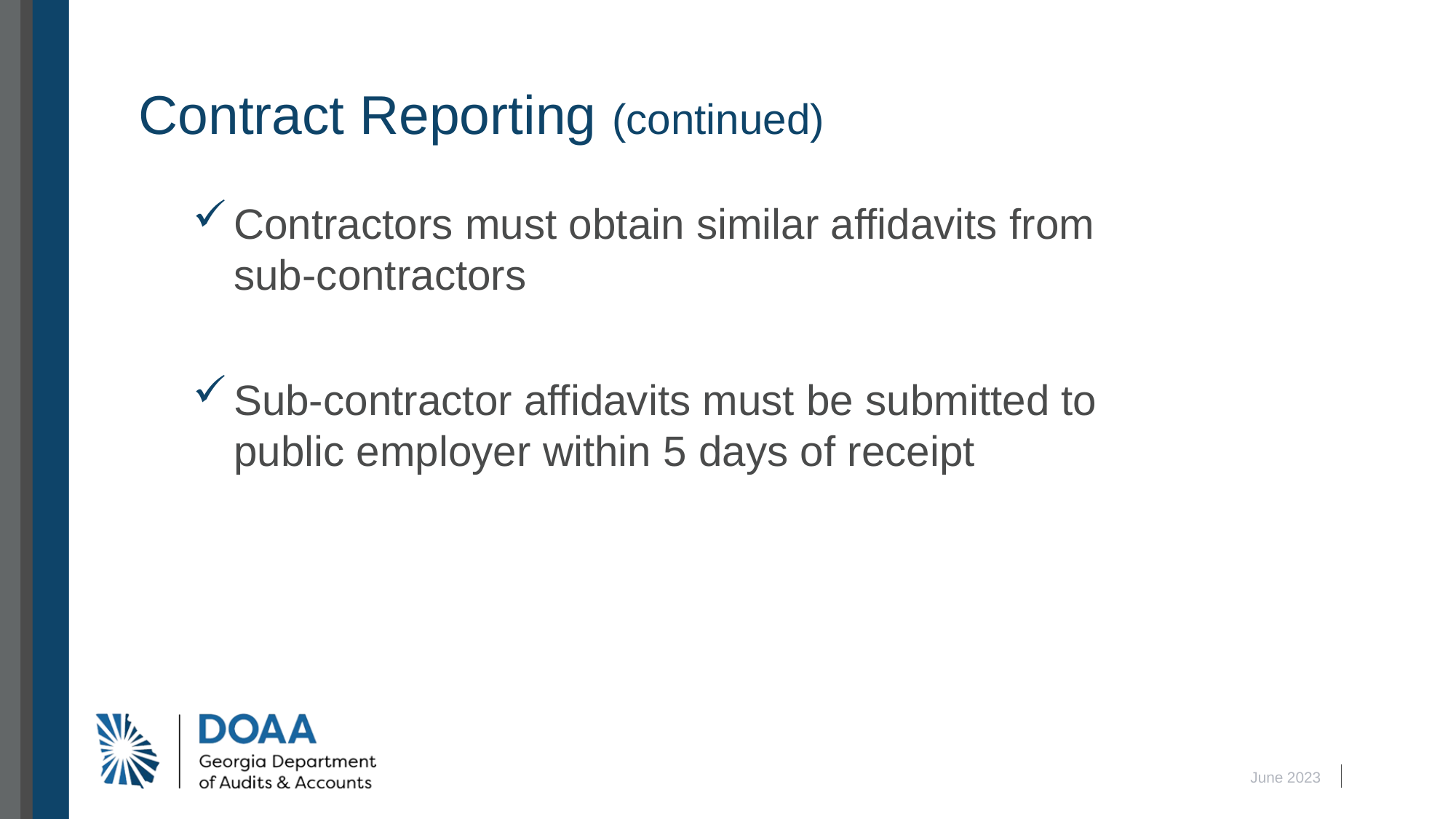

# Contract Reporting (continued)
Contractors must obtain similar affidavits from sub-contractors

Sub-contractor affidavits must be submitted to public employer within 5 days of receipt
June 2023